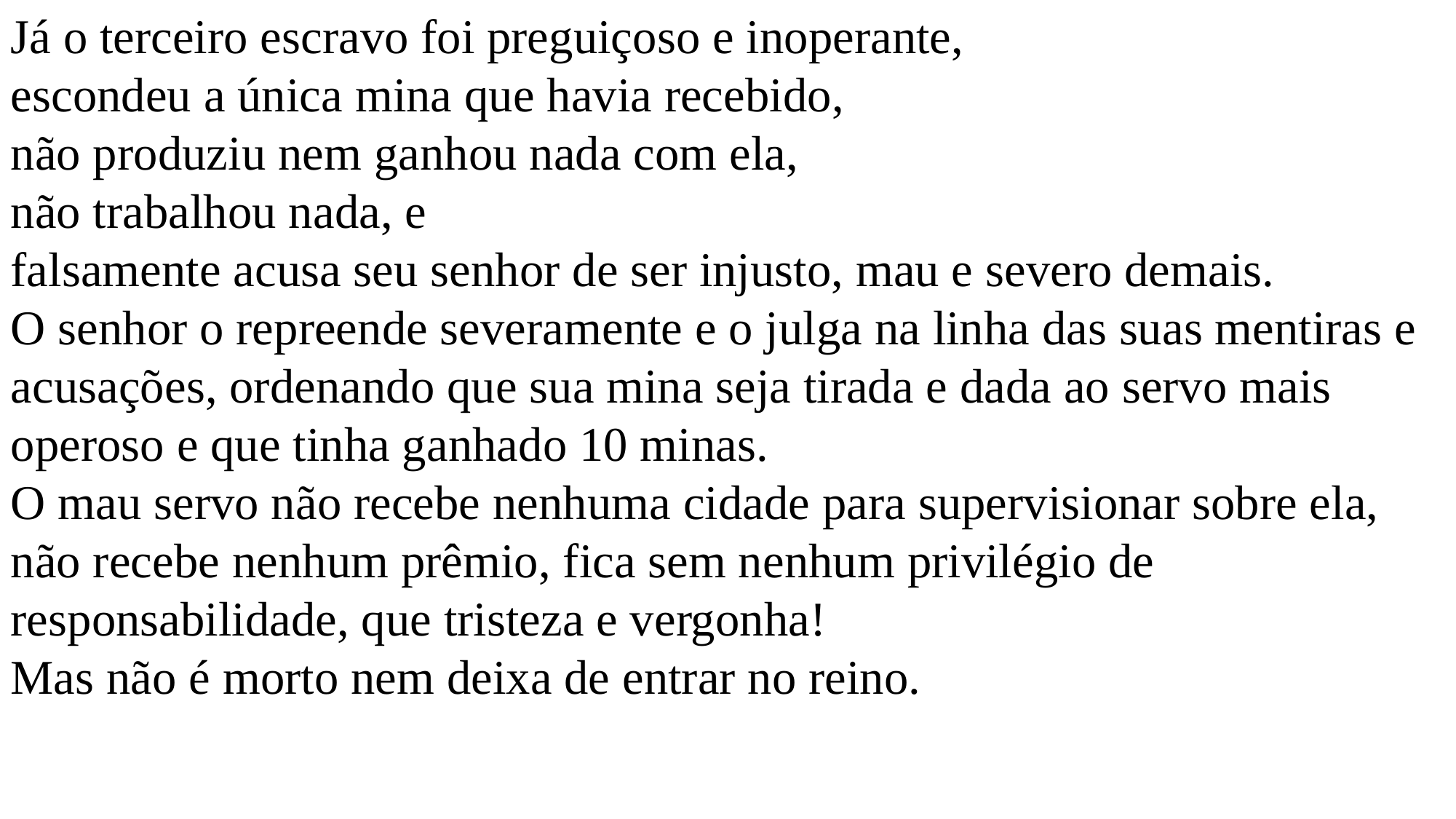

Já o terceiro escravo foi preguiçoso e inoperante,
escondeu a única mina que havia recebido,
não produziu nem ganhou nada com ela,
não trabalhou nada, e
falsamente acusa seu senhor de ser injusto, mau e severo demais.
O senhor o repreende severamente e o julga na linha das suas mentiras e acusações, ordenando que sua mina seja tirada e dada ao servo mais operoso e que tinha ganhado 10 minas.
O mau servo não recebe nenhuma cidade para supervisionar sobre ela, não recebe nenhum prêmio, fica sem nenhum privilégio de responsabilidade, que tristeza e vergonha!
Mas não é morto nem deixa de entrar no reino.